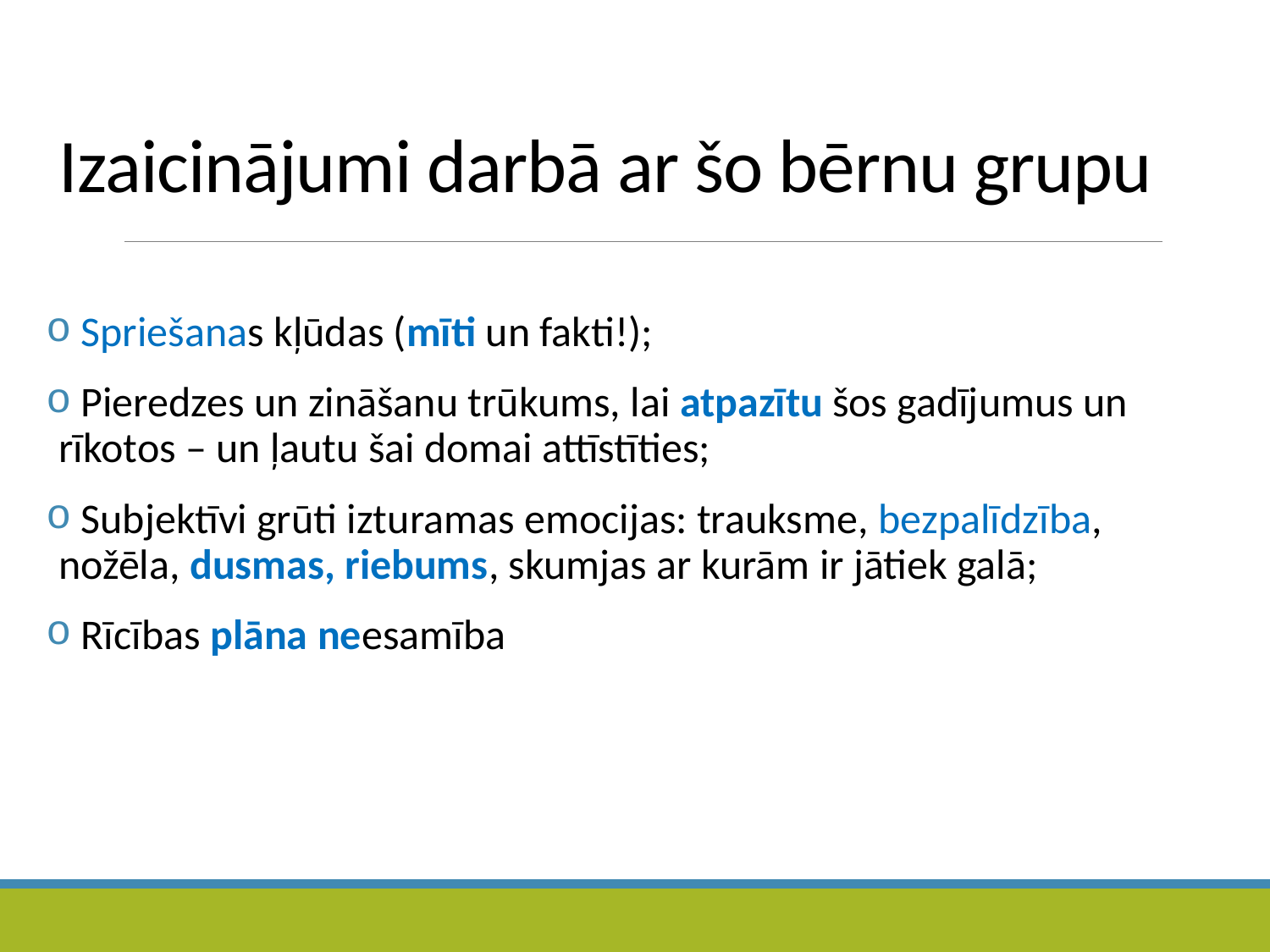

# Izaicinājumi darbā ar šo bērnu grupu
 Spriešanas kļūdas (mīti un fakti!);
 Pieredzes un zināšanu trūkums, lai atpazītu šos gadījumus un rīkotos – un ļautu šai domai attīstīties;
 Subjektīvi grūti izturamas emocijas: trauksme, bezpalīdzība, nožēla, dusmas, riebums, skumjas ar kurām ir jātiek galā;
 Rīcības plāna neesamība